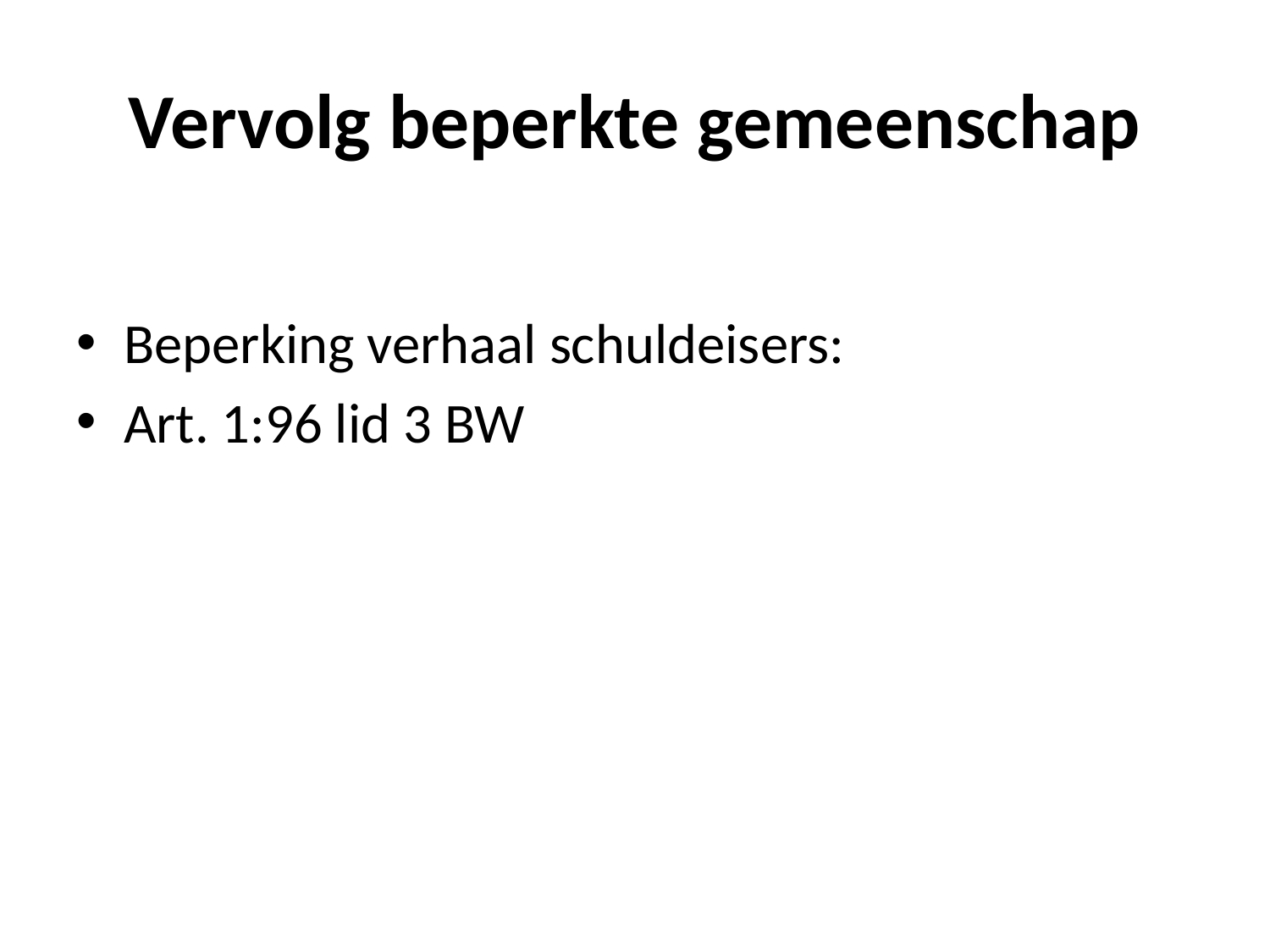

# Vervolg beperkte gemeenschap

Beperking verhaal schuldeisers:
Art. 1:96 lid 3 BW